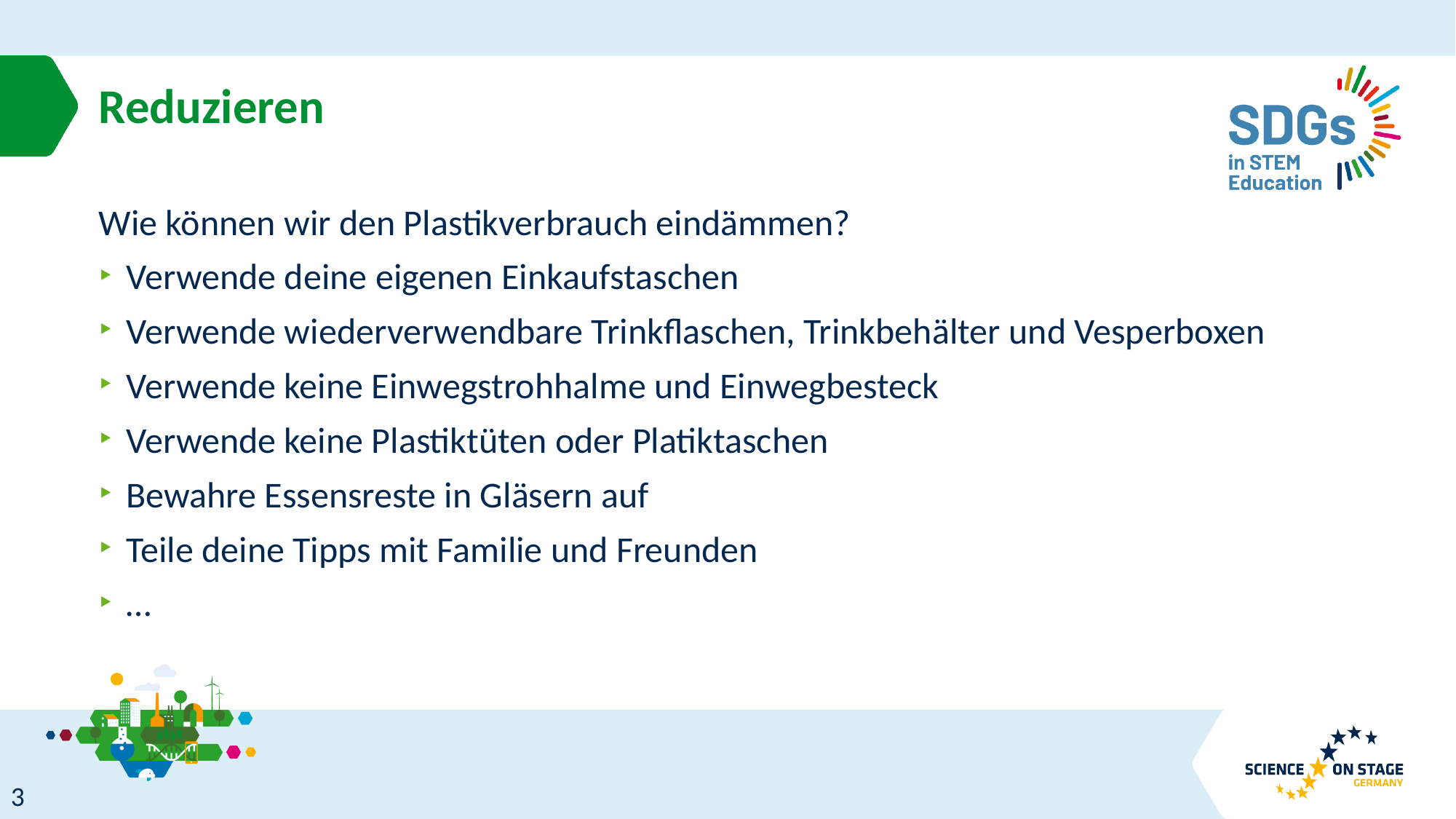

# Reduzieren
Wie können wir den Plastikverbrauch eindämmen?
Verwende deine eigenen Einkaufstaschen
Verwende wiederverwendbare Trinkflaschen, Trinkbehälter und Vesperboxen
Verwende keine Einwegstrohhalme und Einwegbesteck
Verwende keine Plastiktüten oder Platiktaschen
Bewahre Essensreste in Gläsern auf
Teile deine Tipps mit Familie und Freunden
…
3